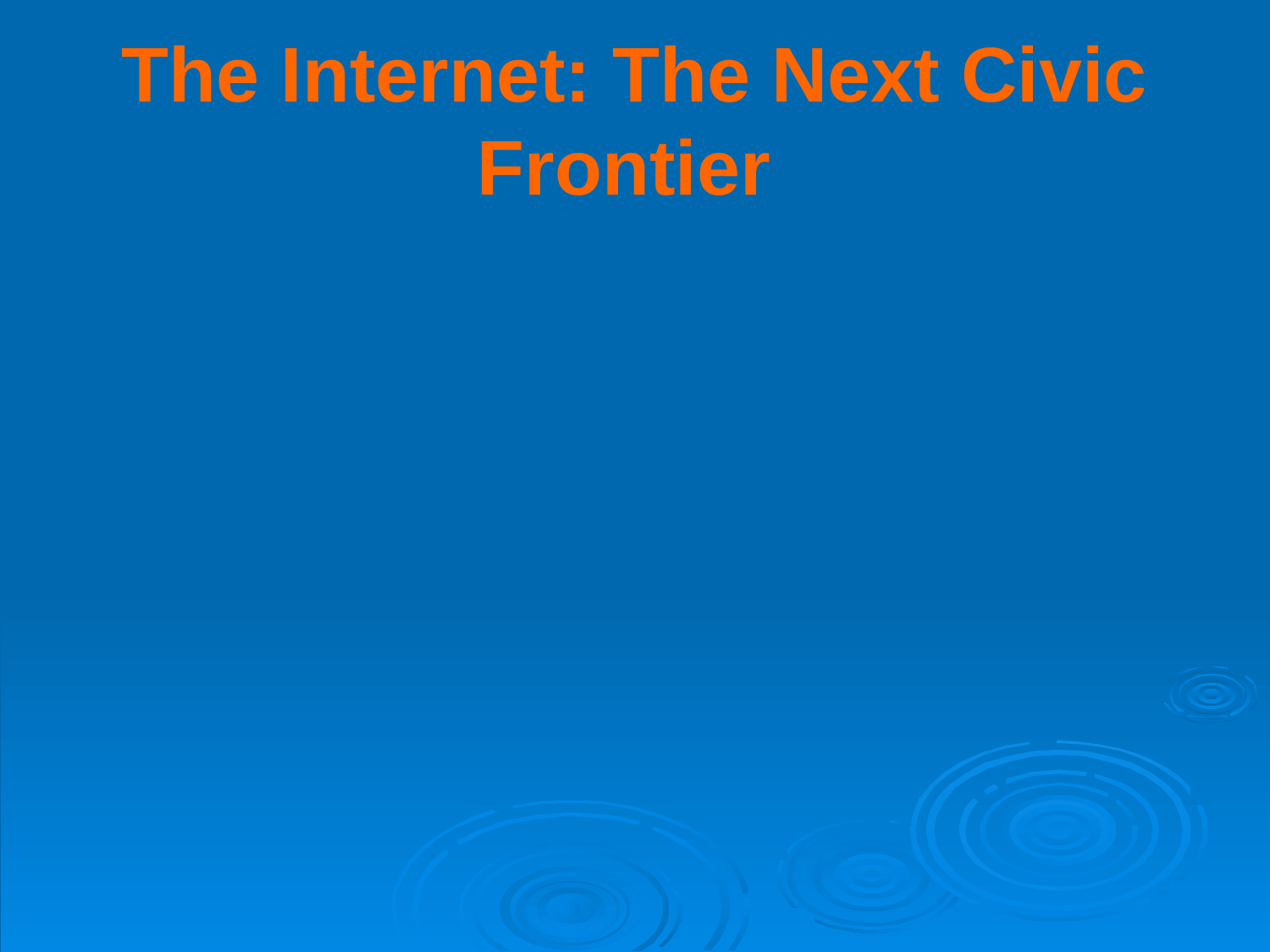

# The Internet: The Next Civic Frontier